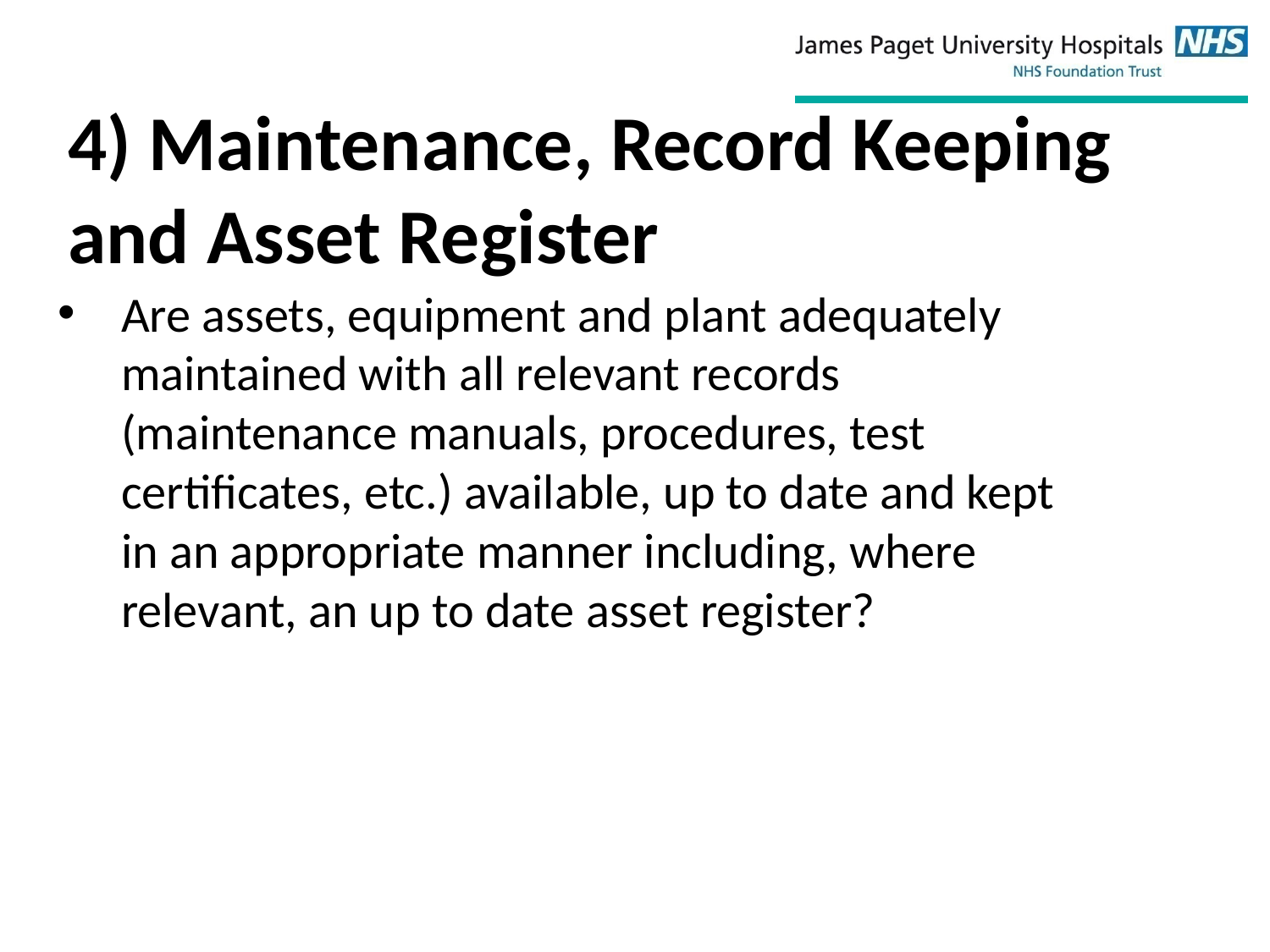

# 4) Maintenance, Record Keeping and Asset Register
Are assets, equipment and plant adequately maintained with all relevant records (maintenance manuals, procedures, test certificates, etc.) available, up to date and kept in an appropriate manner including, where relevant, an up to date asset register?